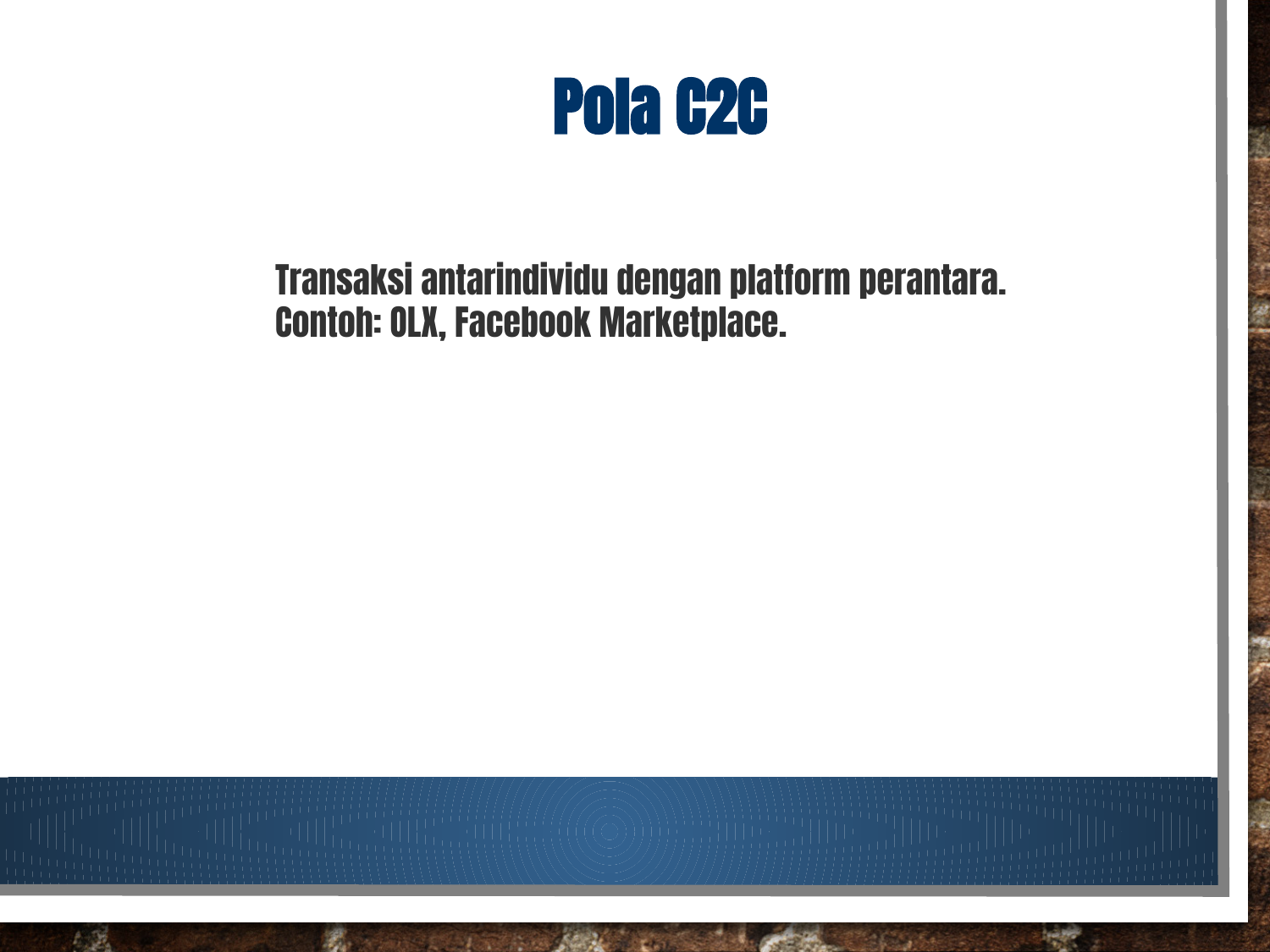

Pola C2C

Transaksi antarindividu dengan platform perantara.
Contoh: OLX, Facebook Marketplace.